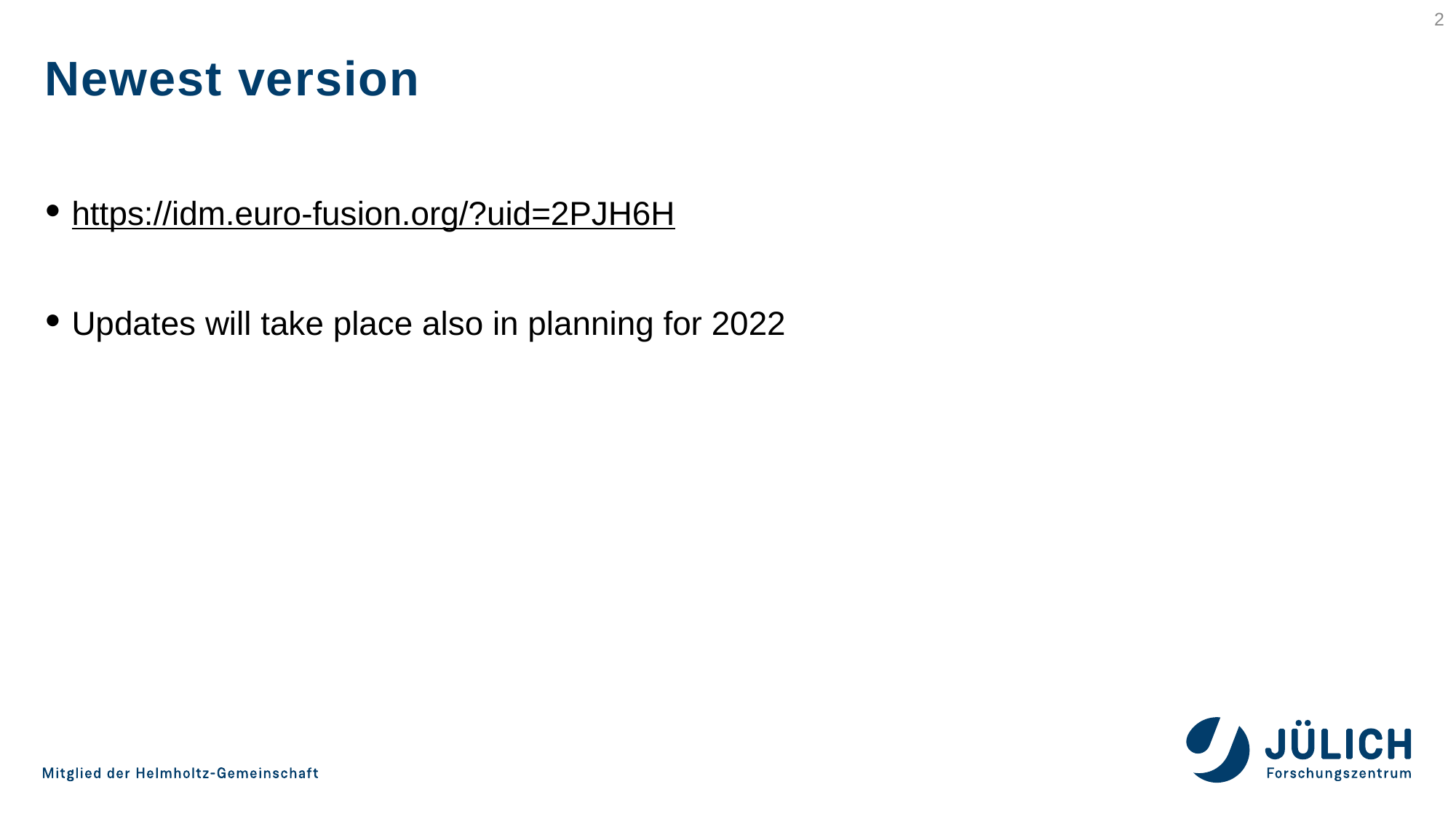

2
# Newest version

https://idm.euro-fusion.org/?uid=2PJH6H

Updates will take place also in planning for 2022